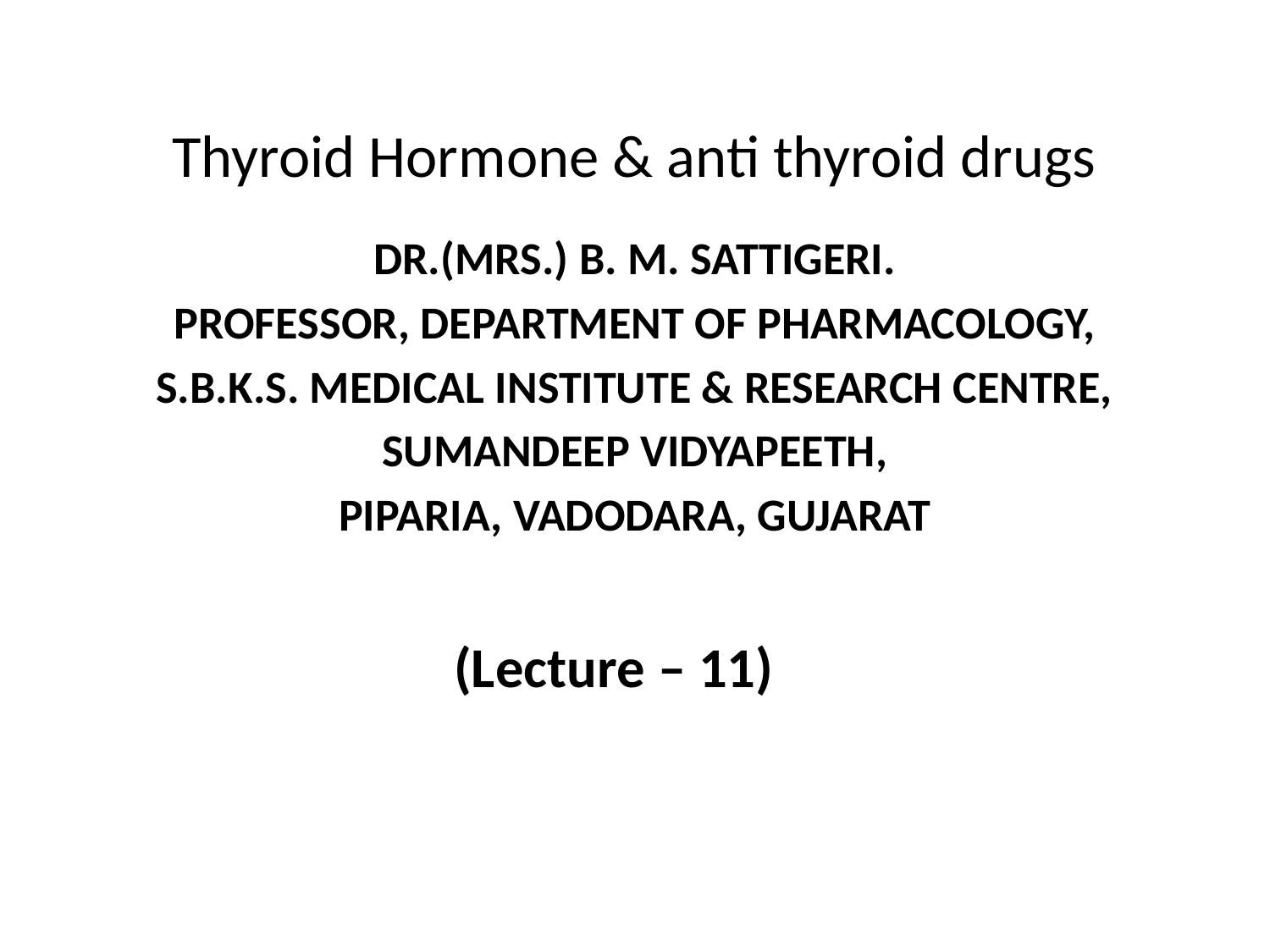

# Thyroid Hormone & anti thyroid drugs
DR.(MRS.) B. M. SATTIGERI.
PROFESSOR, DEPARTMENT OF PHARMACOLOGY,
S.B.K.S. MEDICAL INSTITUTE & RESEARCH CENTRE,
SUMANDEEP VIDYAPEETH,
PIPARIA, VADODARA, GUJARAT

			      (Lecture – 11)